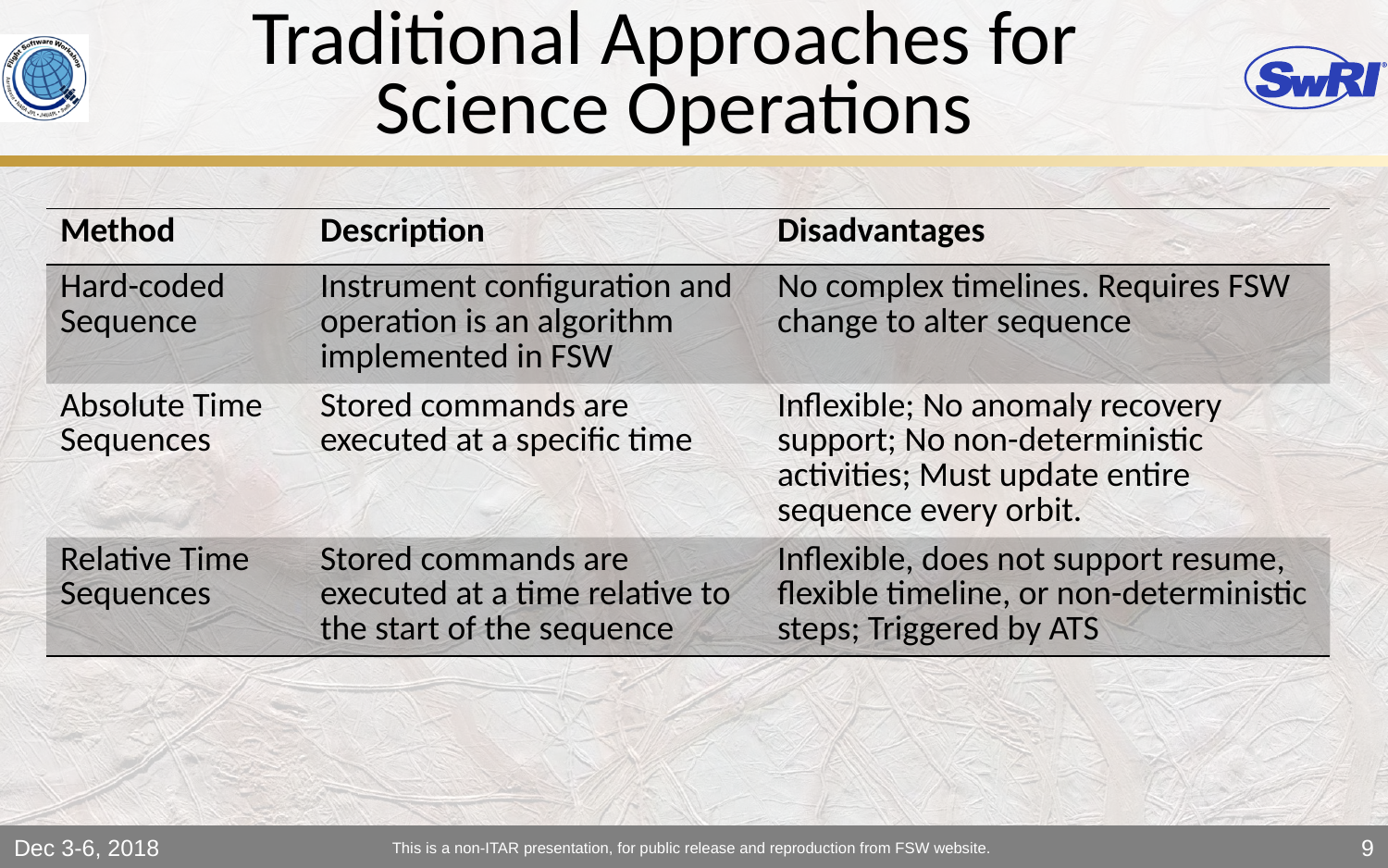

# Traditional Approaches for Science Operations
| Method | Description | Disadvantages |
| --- | --- | --- |
| Hard-coded Sequence | Instrument configuration and operation is an algorithm implemented in FSW | No complex timelines. Requires FSW change to alter sequence |
| Absolute Time Sequences | Stored commands are executed at a specific time | Inflexible; No anomaly recovery support; No non-deterministic activities; Must update entire sequence every orbit. |
| Relative Time Sequences | Stored commands are executed at a time relative to the start of the sequence | Inflexible, does not support resume, flexible timeline, or non-deterministic steps; Triggered by ATS |
Dec 3-6, 2018
This is a non-ITAR presentation, for public release and reproduction from FSW website.
9